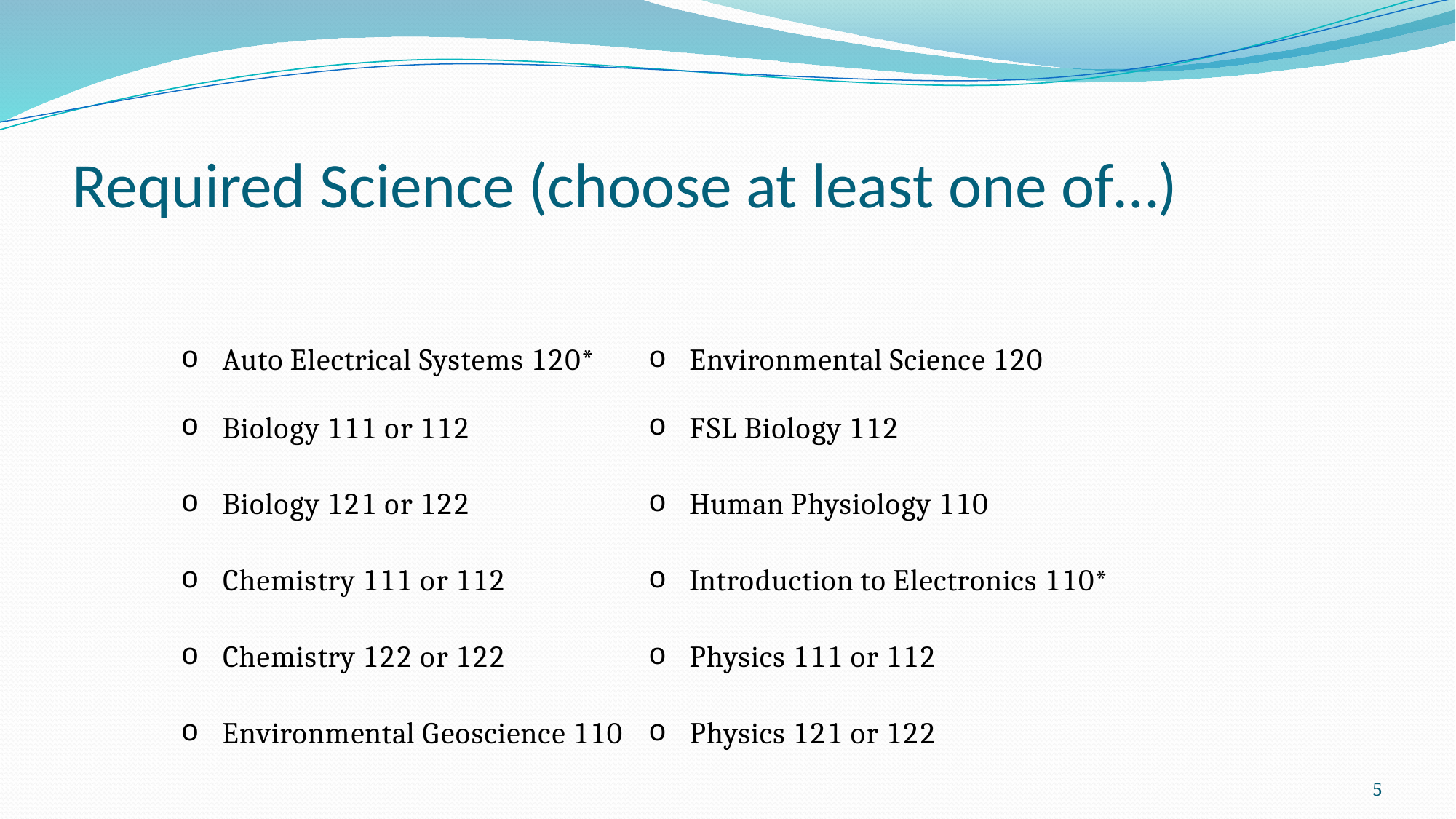

# Required Science (choose at least one of…)
|  |  |
| --- | --- |
|  |  |
| Auto Electrical Systems 120\* | Environmental Science 120 |
| Biology 111 or 112 | FSL Biology 112 |
| Biology 121 or 122 | Human Physiology 110 |
| Chemistry 111 or 112 | Introduction to Electronics 110\* |
| Chemistry 122 or 122 | Physics 111 or 112 |
| Environmental Geoscience 110 | Physics 121 or 122 |
5